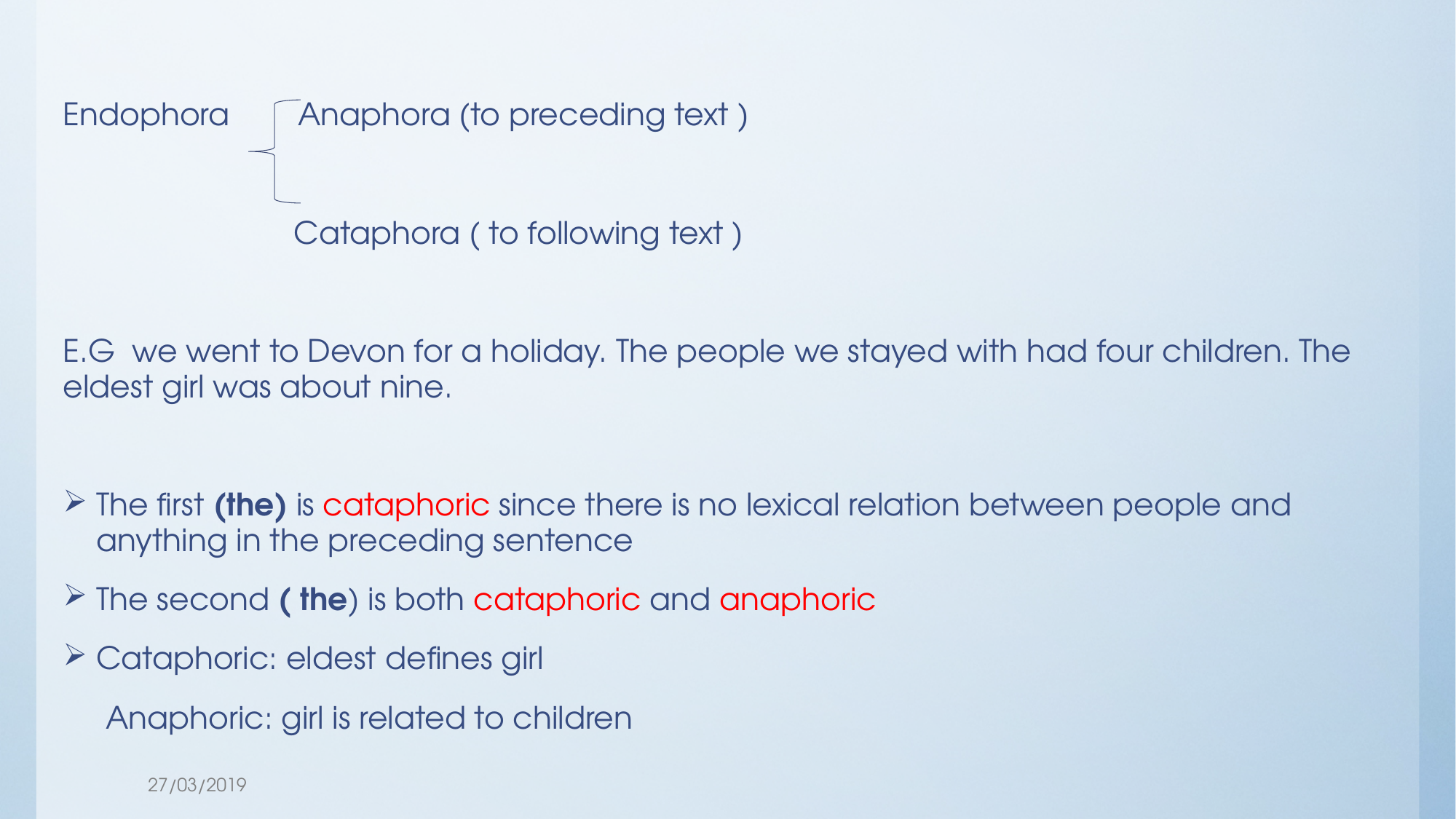

Endophora        Anaphora (to preceding text )

                           Cataphora ( to following text )

E.G  we went to Devon for a holiday. The people we stayed with had four children. The eldest girl was about nine.

The first (the) is cataphoric since there is no lexical relation between people and anything in the preceding sentence
The second ( the) is both cataphoric and anaphoric
Cataphoric: eldest defines girl
     Anaphoric: girl is related to children

27/03/2019